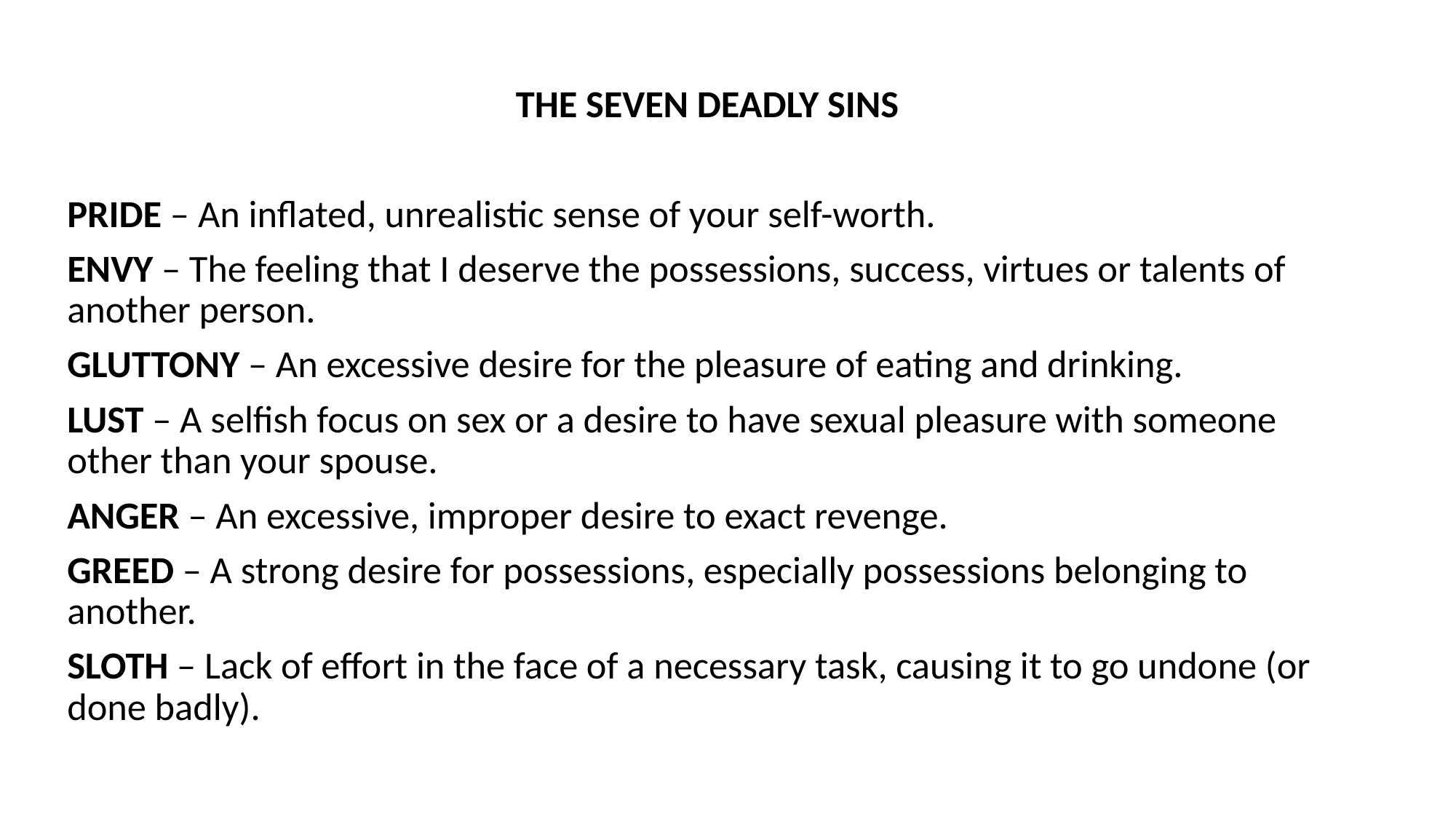

THE SEVEN DEADLY SINS

PRIDE – An inflated, unrealistic sense of your self-worth.
ENVY – The feeling that I deserve the possessions, success, virtues or talents of another person.
GLUTTONY – An excessive desire for the pleasure of eating and drinking.
LUST – A selfish focus on sex or a desire to have sexual pleasure with someone other than your spouse.
ANGER – An excessive, improper desire to exact revenge.
GREED – A strong desire for possessions, especially possessions belonging to another.
SLOTH – Lack of effort in the face of a necessary task, causing it to go undone (or done badly).